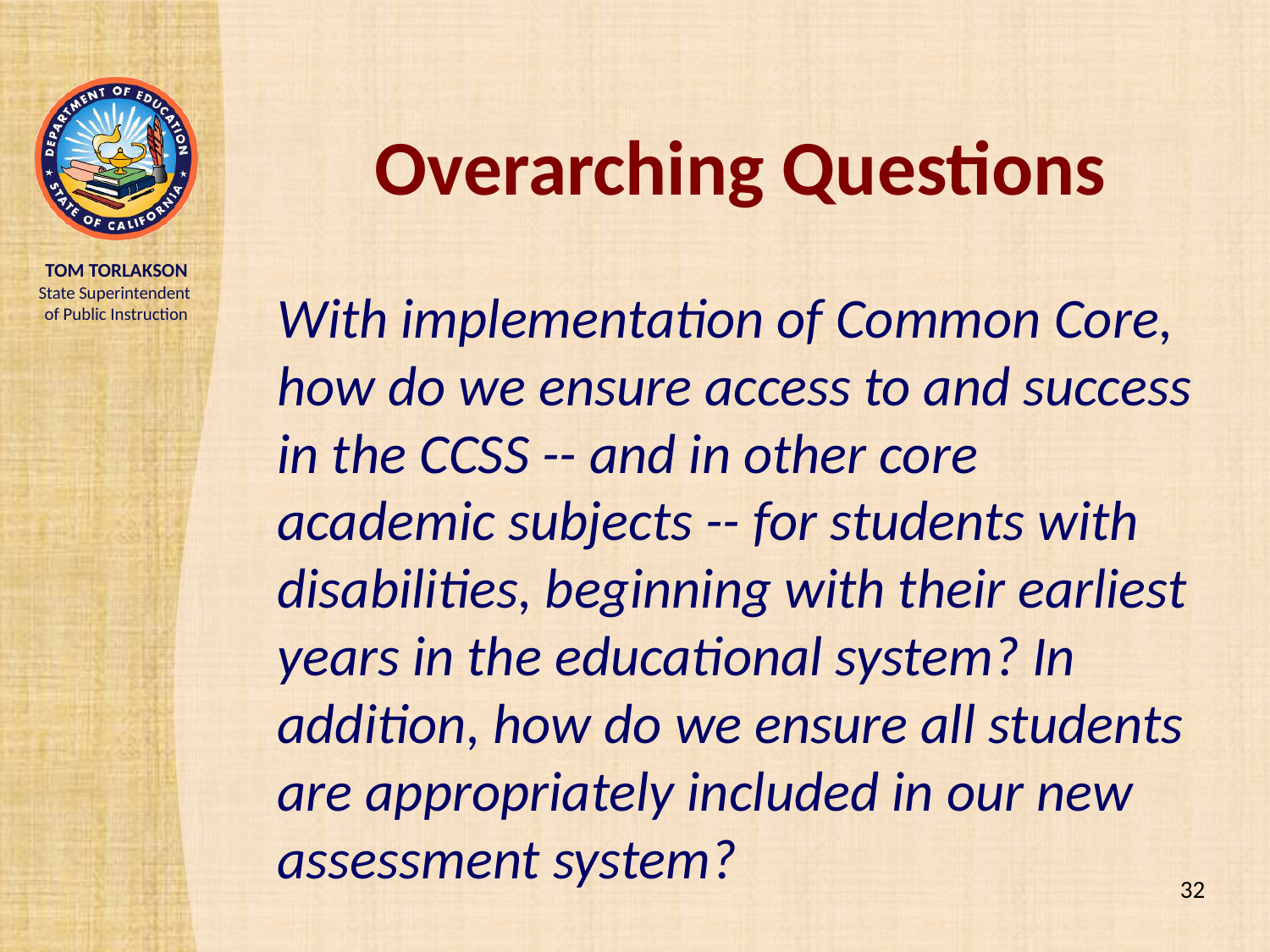

# Overarching Questions
With implementation of Common Core, how do we ensure access to and success in the CCSS -- and in other core academic subjects -- for students with disabilities, beginning with their earliest years in the educational system? In addition, how do we ensure all students are appropriately included in our new assessment system?
32